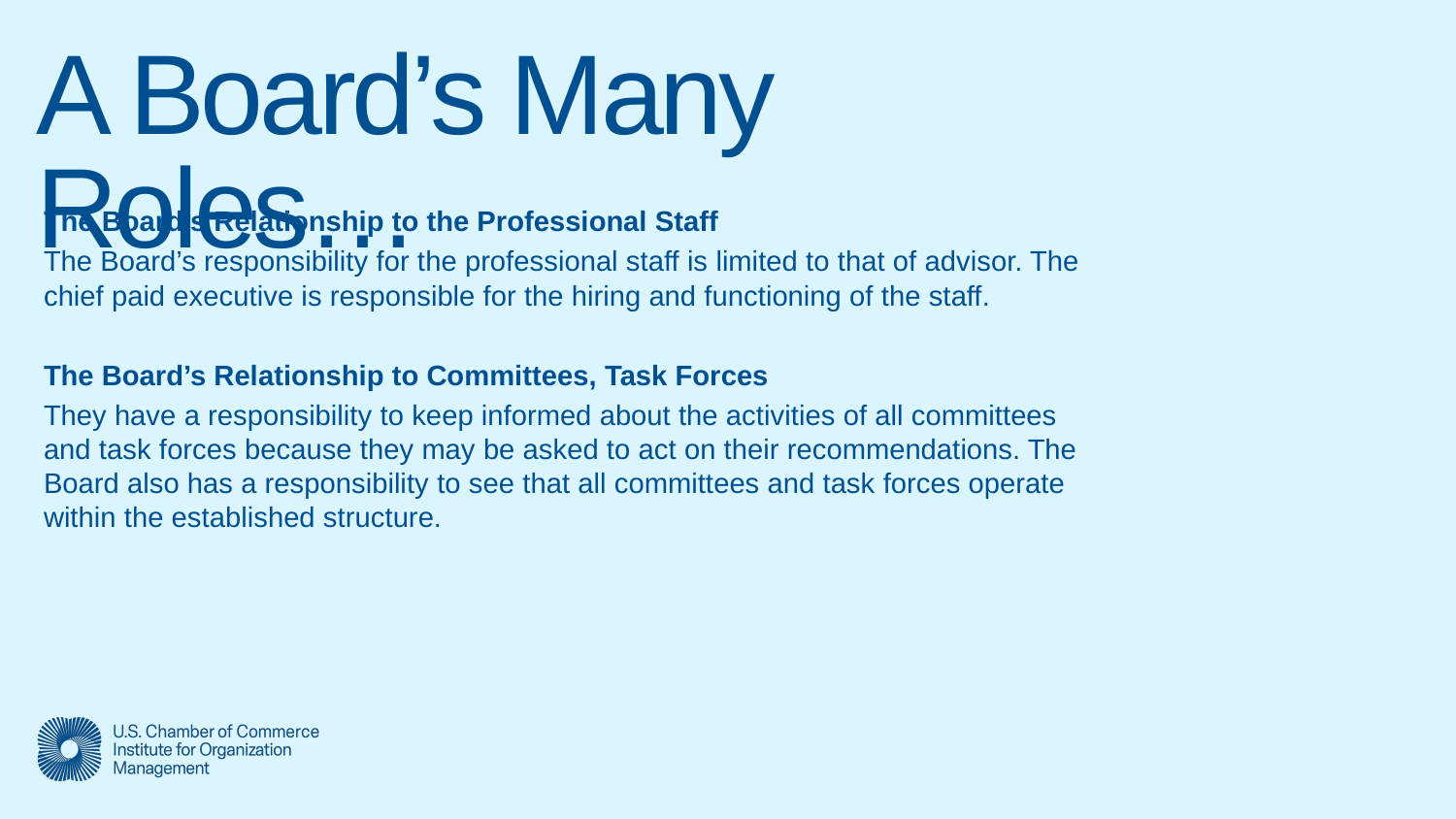

# A Board’s Many Roles…
The Board’s Relationship to the Professional Staff
The Board’s responsibility for the professional staff is limited to that of advisor. The chief paid executive is responsible for the hiring and functioning of the staff.

The Board’s Relationship to Committees, Task Forces
They have a responsibility to keep informed about the activities of all committees and task forces because they may be asked to act on their recommendations. The Board also has a responsibility to see that all committees and task forces operate within the established structure.